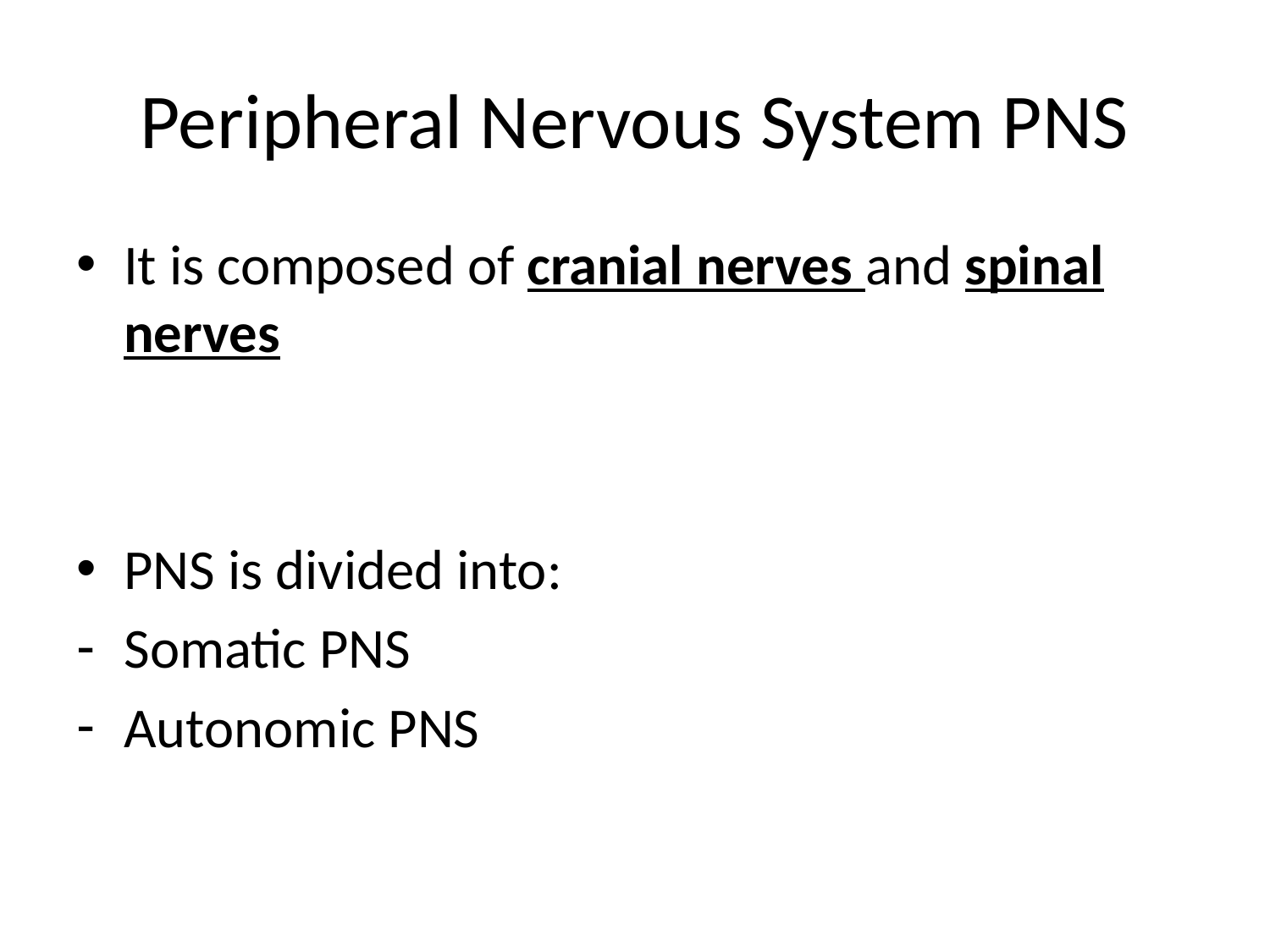

# Peripheral Nervous System PNS
It is composed of cranial nerves and spinal nerves

PNS is divided into:
Somatic PNS
Autonomic PNS